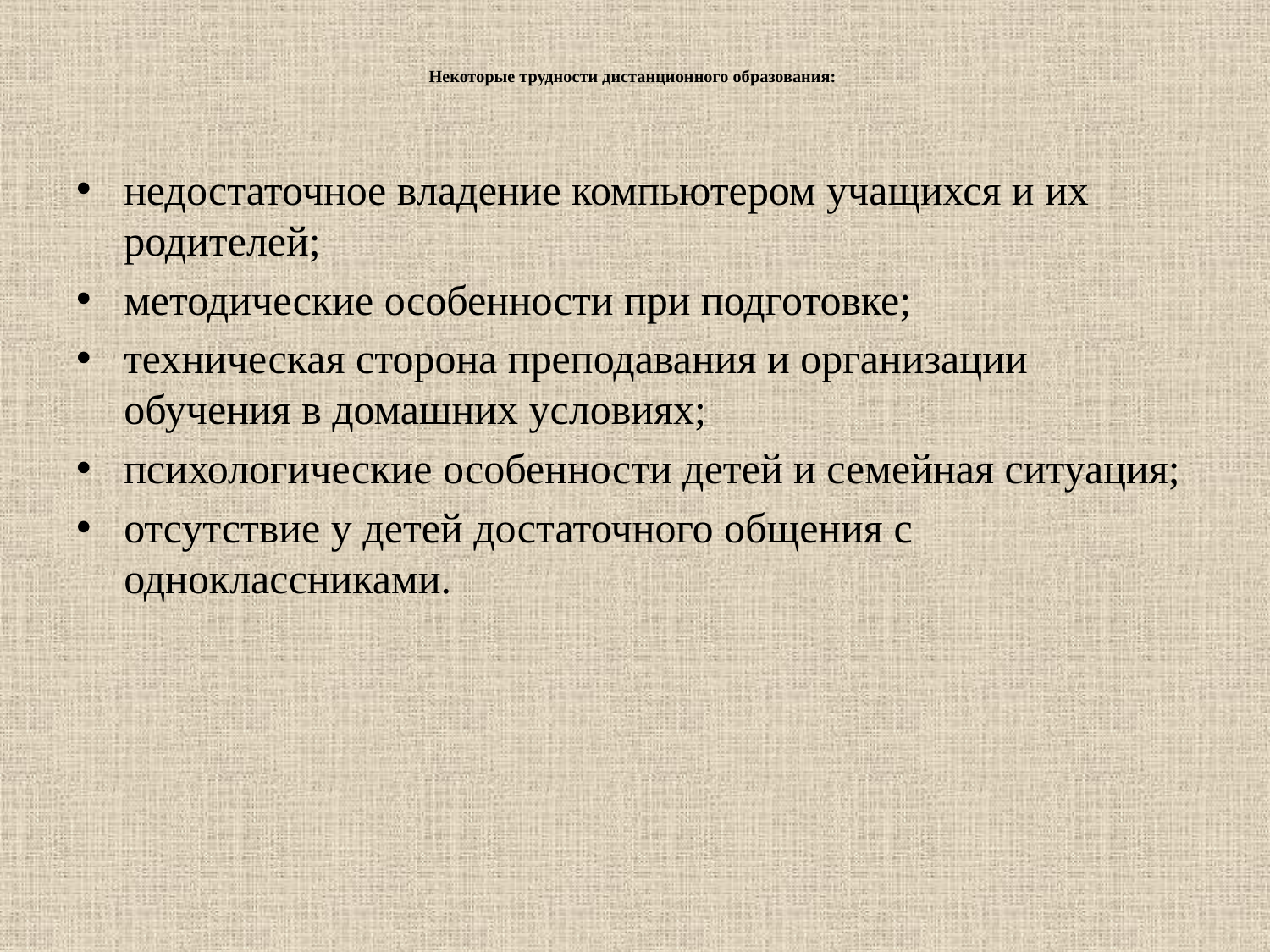

# Некоторые трудности дистанционного образования:
недостаточное владение компьютером учащихся и их родителей;
методические особенности при подготовке;
техническая сторона преподавания и организации обучения в домашних условиях;
психологические особенности детей и семейная ситуация;
отсутствие у детей достаточного общения с одноклассниками.